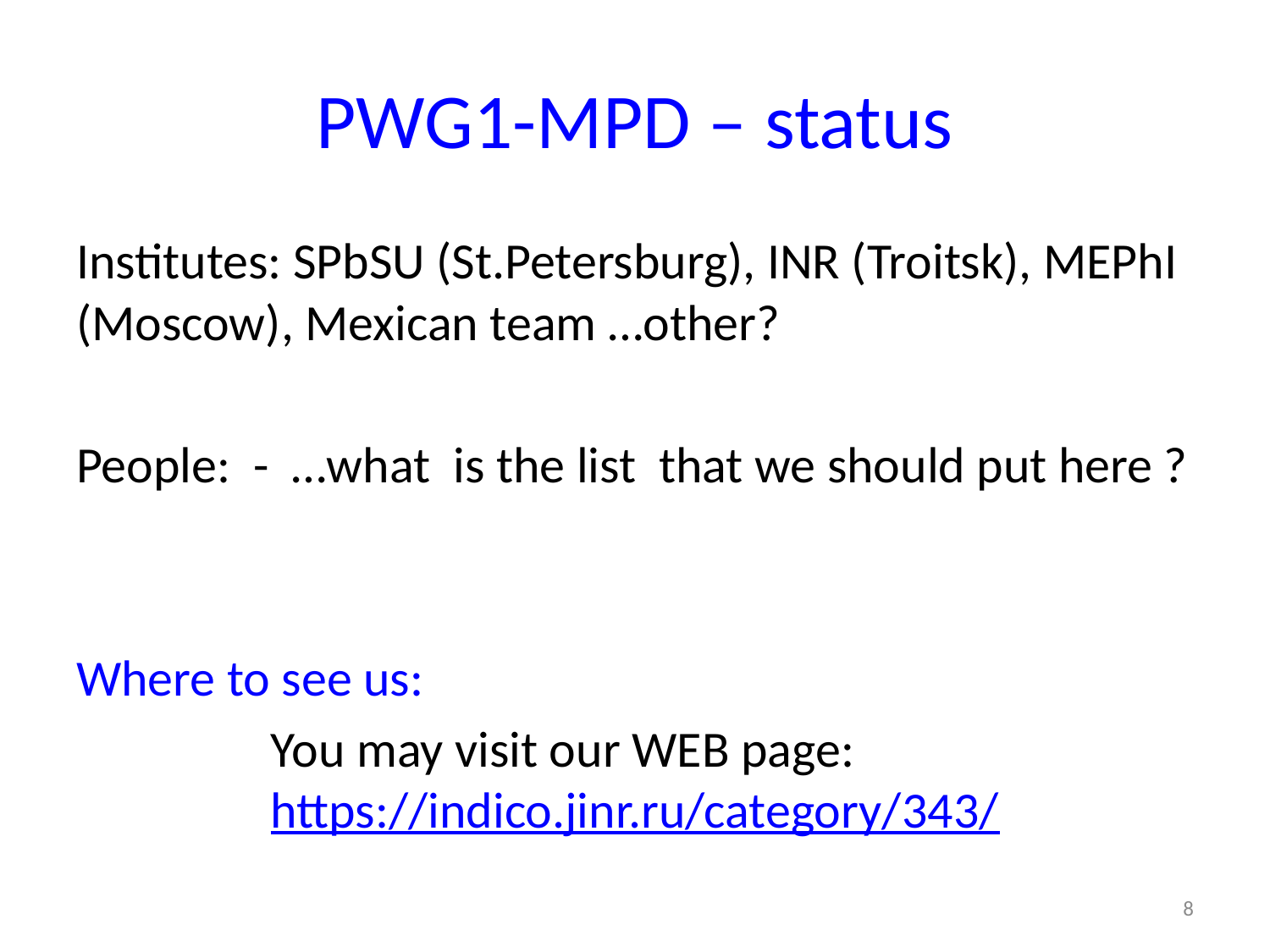

# PWG1-MPD – status
Institutes: SPbSU (St.Petersburg), INR (Troitsk), MEPhI (Moscow), Mexican team …other?

People:  -  …what  is the list  that we should put here ?

Where to see us:
                 You may visit our WEB page:
                 https://indico.jinr.ru/category/343/
8